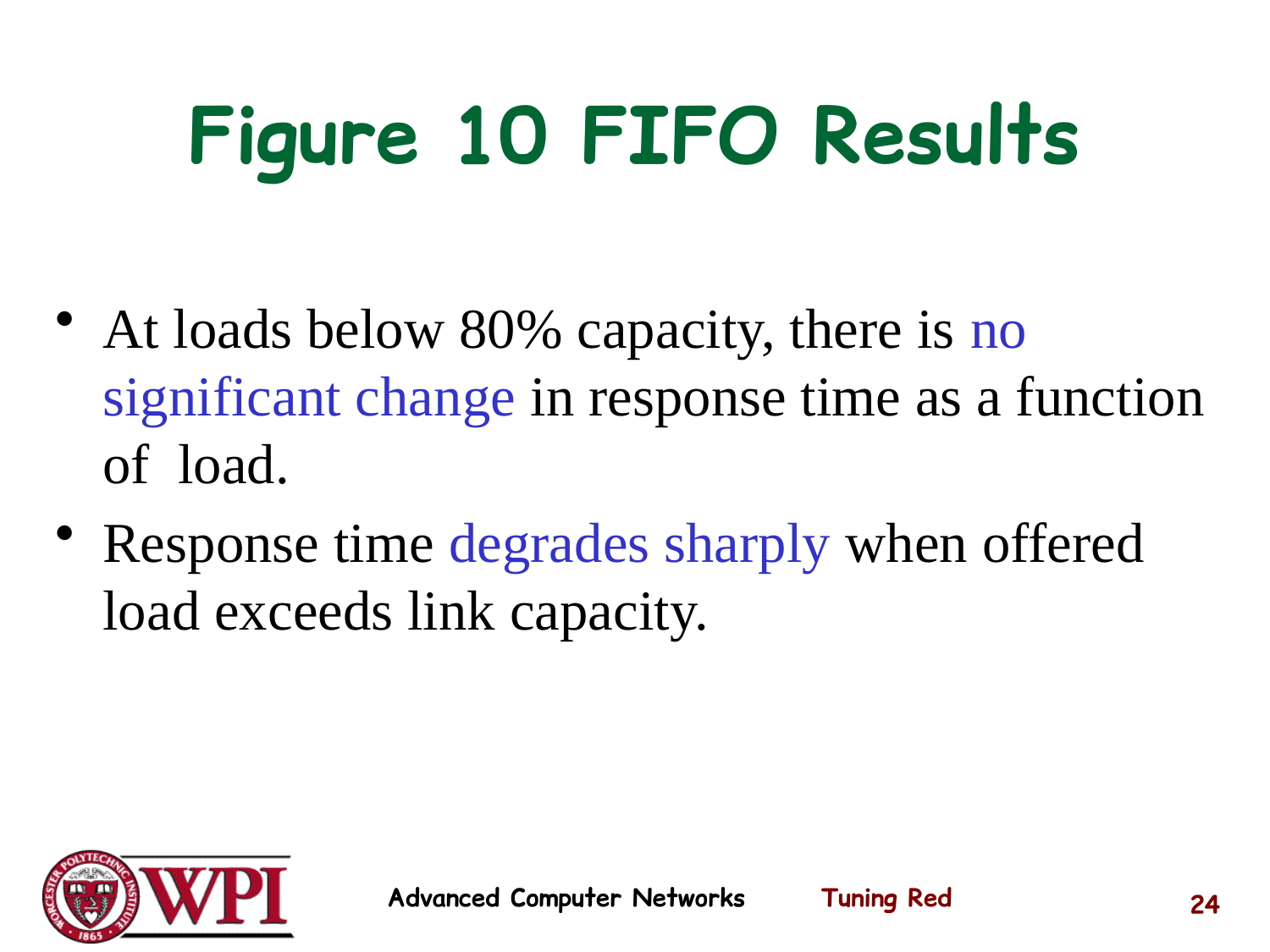

# Figure 10 FIFO Results

At loads below 80% capacity, there is no significant change in response time as a function of  load.
Response time degrades sharply when offered load exceeds link capacity.
Advanced Computer Networks       Tuning Red
24